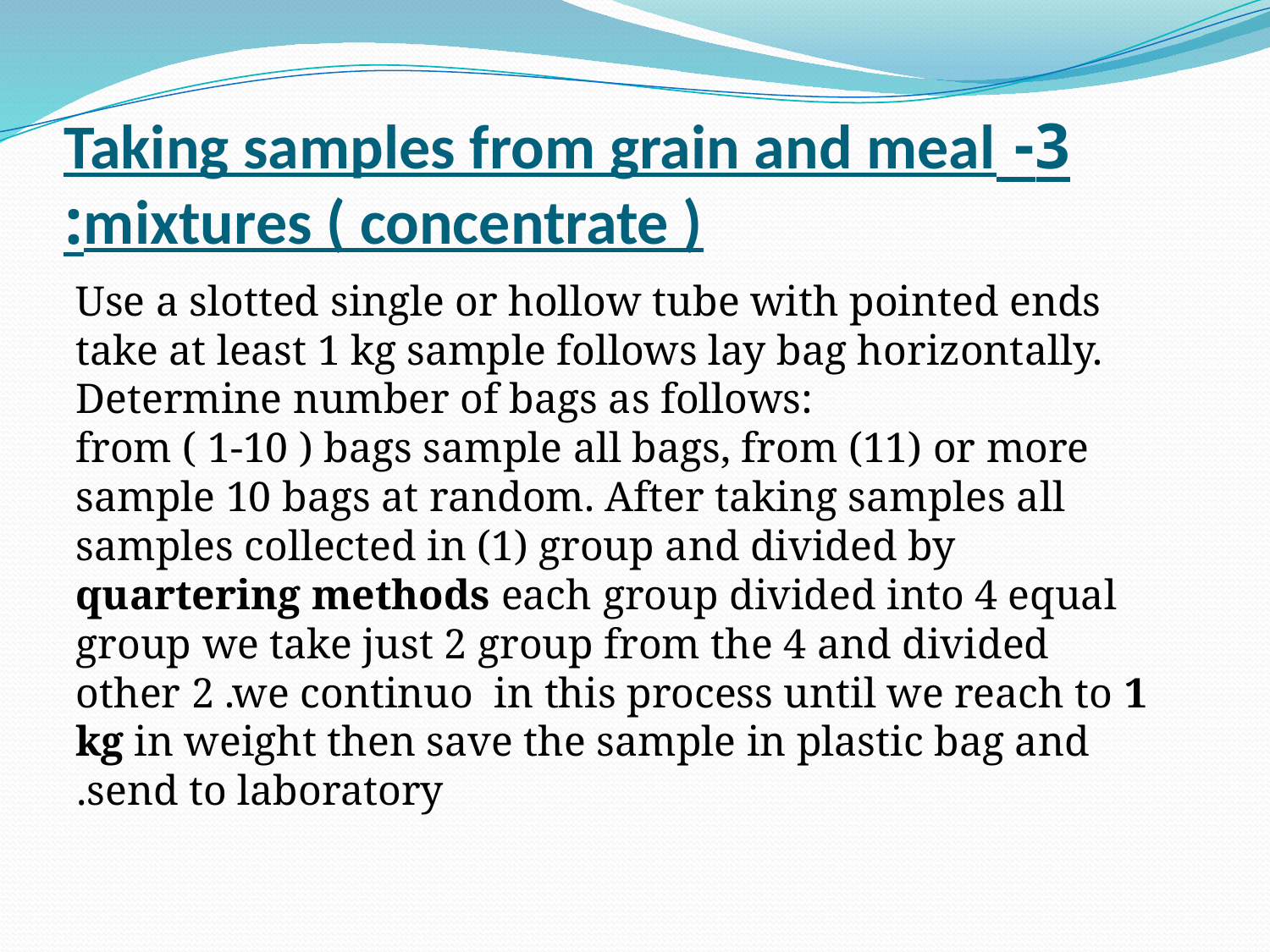

# 3- Taking samples from grain and meal mixtures ( concentrate ):
Use a slotted single or hollow tube with pointed ends take at least 1 kg sample follows lay bag horizontally. Determine number of bags as follows:
from ( 1-10 ) bags sample all bags, from (11) or more sample 10 bags at random. After taking samples all samples collected in (1) group and divided by quartering methods each group divided into 4 equal group we take just 2 group from the 4 and divided other 2 .we continuo  in this process until we reach to 1 kg in weight then save the sample in plastic bag and send to laboratory.